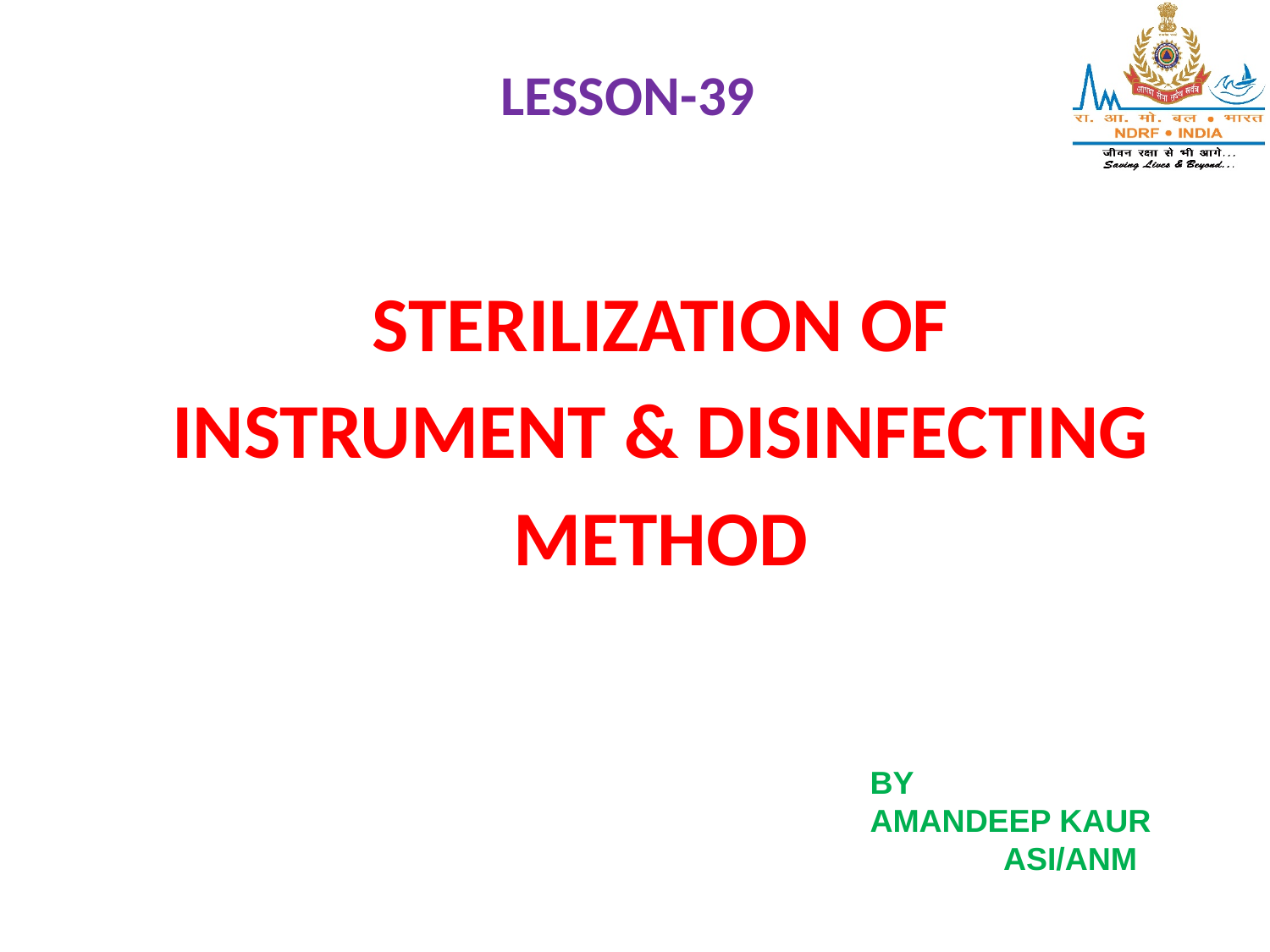

LESSON-39
STERILIZATION OF INSTRUMENT & DISINFECTING METHOD
BY
AMANDEEP KAUR
               ASI/ANM